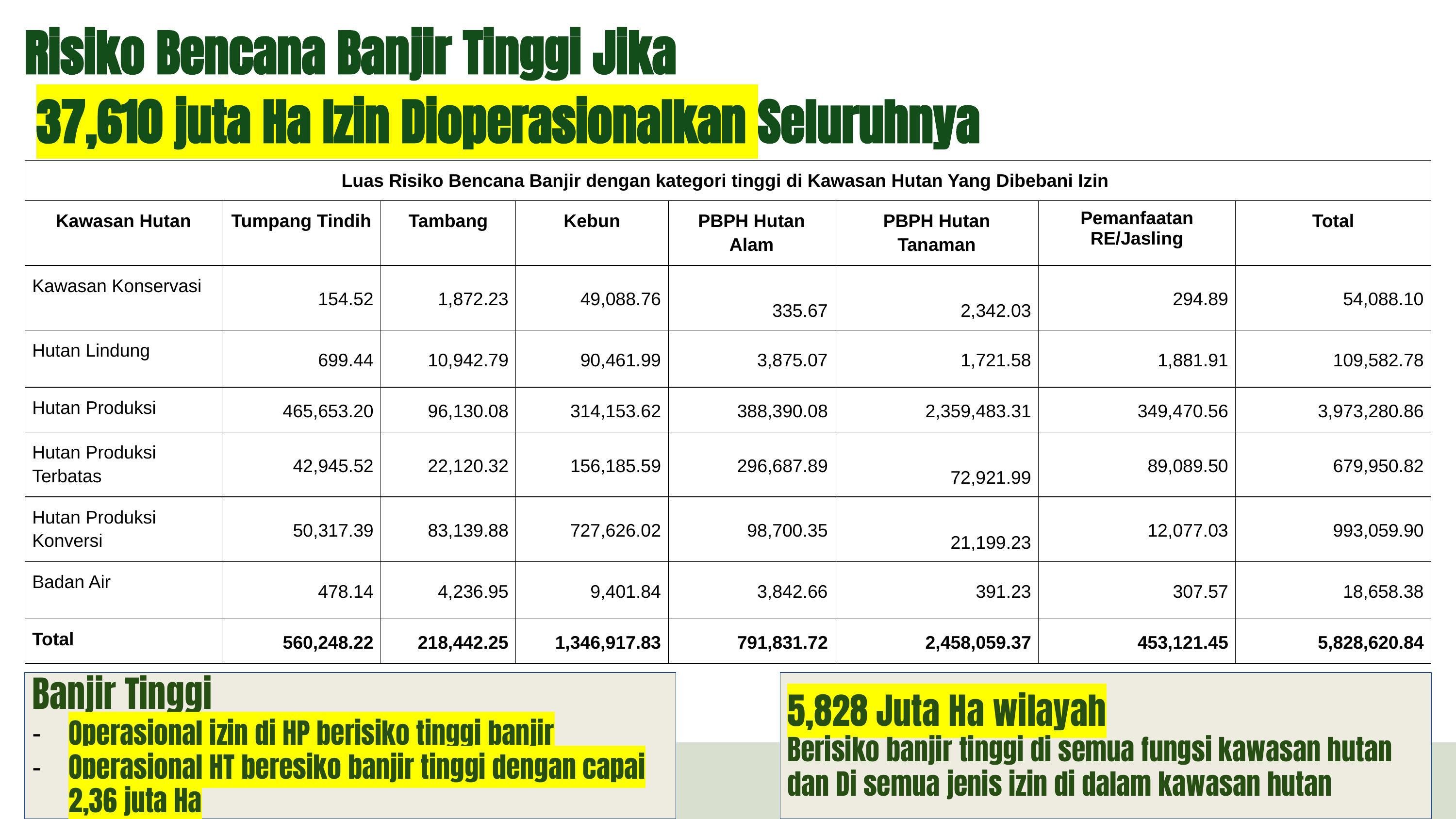

Risiko Bencana Banjir Tinggi Jika
 37,610 juta Ha Izin Dioperasionalkan Seluruhnya
| Luas Risiko Bencana Banjir dengan kategori tinggi di Kawasan Hutan Yang Dibebani Izin |  |  |  |  |  |  |  |
| --- | --- | --- | --- | --- | --- | --- | --- |
| Kawasan Hutan | Tumpang Tindih | Tambang | Kebun | PBPH Hutan Alam | PBPH Hutan Tanaman | Pemanfaatan RE/Jasling | Total |
| Kawasan Konservasi | 154.52 | 1,872.23 | 49,088.76 | 335.67 | 2,342.03 | 294.89 | 54,088.10 |
| Hutan Lindung | 699.44 | 10,942.79 | 90,461.99 | 3,875.07 | 1,721.58 | 1,881.91 | 109,582.78 |
| Hutan Produksi | 465,653.20 | 96,130.08 | 314,153.62 | 388,390.08 | 2,359,483.31 | 349,470.56 | 3,973,280.86 |
| Hutan Produksi Terbatas | 42,945.52 | 22,120.32 | 156,185.59 | 296,687.89 | 72,921.99 | 89,089.50 | 679,950.82 |
| Hutan Produksi Konversi | 50,317.39 | 83,139.88 | 727,626.02 | 98,700.35 | 21,199.23 | 12,077.03 | 993,059.90 |
| Badan Air | 478.14 | 4,236.95 | 9,401.84 | 3,842.66 | 391.23 | 307.57 | 18,658.38 |
| Total | 560,248.22 | 218,442.25 | 1,346,917.83 | 791,831.72 | 2,458,059.37 | 453,121.45 | 5,828,620.84 |
5,828 Juta Ha wilayah
Berisiko banjir tinggi di semua fungsi kawasan hutan dan Di semua jenis izin di dalam kawasan hutan
Banjir Tinggi
Operasional izin di HP berisiko tinggi banjir
Operasional HT beresiko banjir tinggi dengan capai 2,36 juta Ha